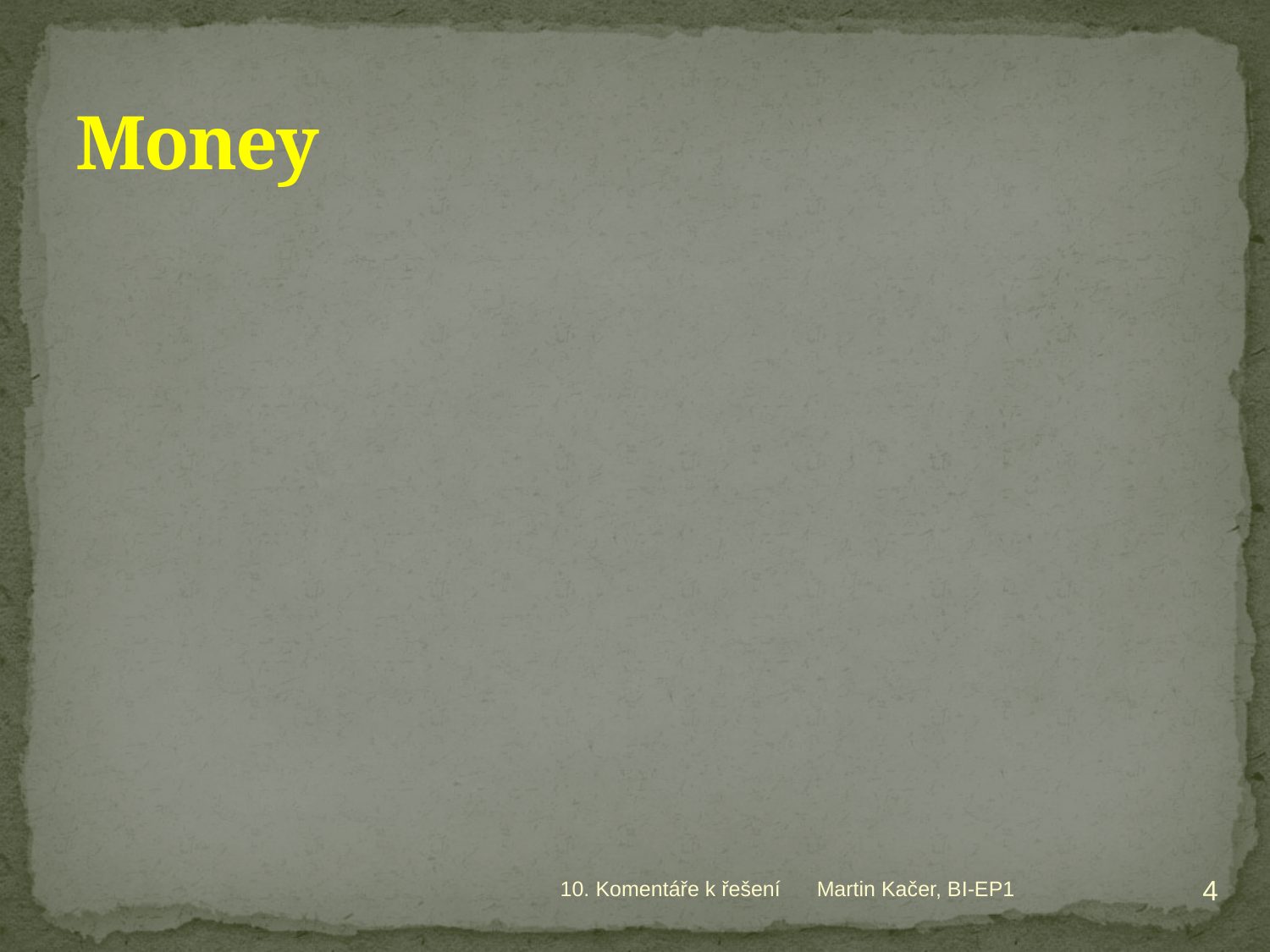

# Money

4
10. Komentáře k řešení
Martin Kačer, BI-EP1